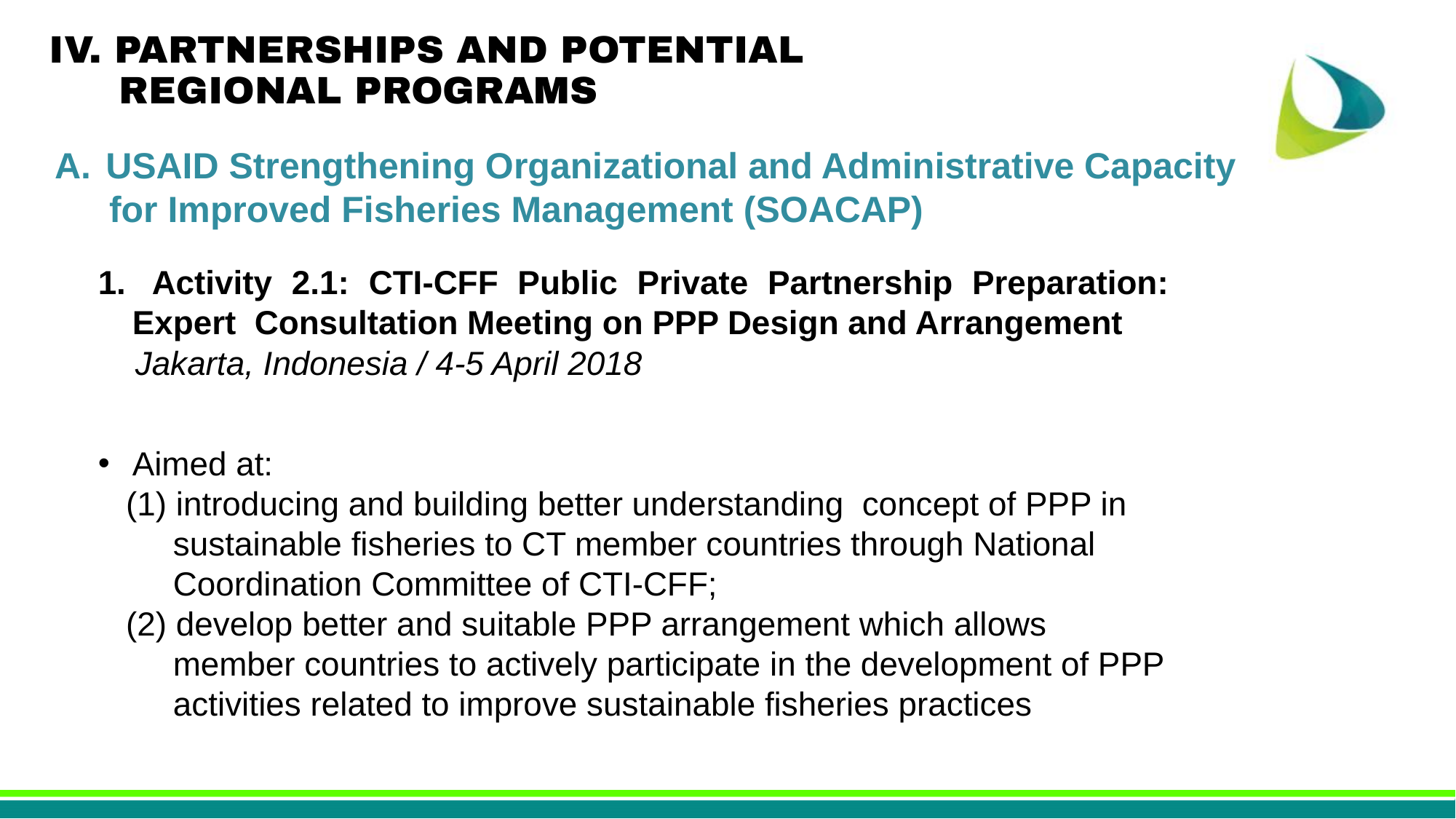

# IV. PARTNERSHIPS AND POTENTIAL REGIONAL PROGRAMS
 USAID Strengthening Organizational and Administrative Capacity
for Improved Fisheries Management (SOACAP)
 Activity 2.1: CTI-CFF Public Private Partnership Preparation: Expert  Consultation Meeting on PPP Design and Arrangement
    Jakarta, Indonesia / 4-5 April 2018

Aimed at:
   (1) introducing and building better understanding  concept of PPP in sustainable fisheries to CT member countries through National Coordination Committee of CTI-CFF;
   (2) develop better and suitable PPP arrangement which allows member countries to actively participate in the development of PPP activities related to improve sustainable fisheries practices